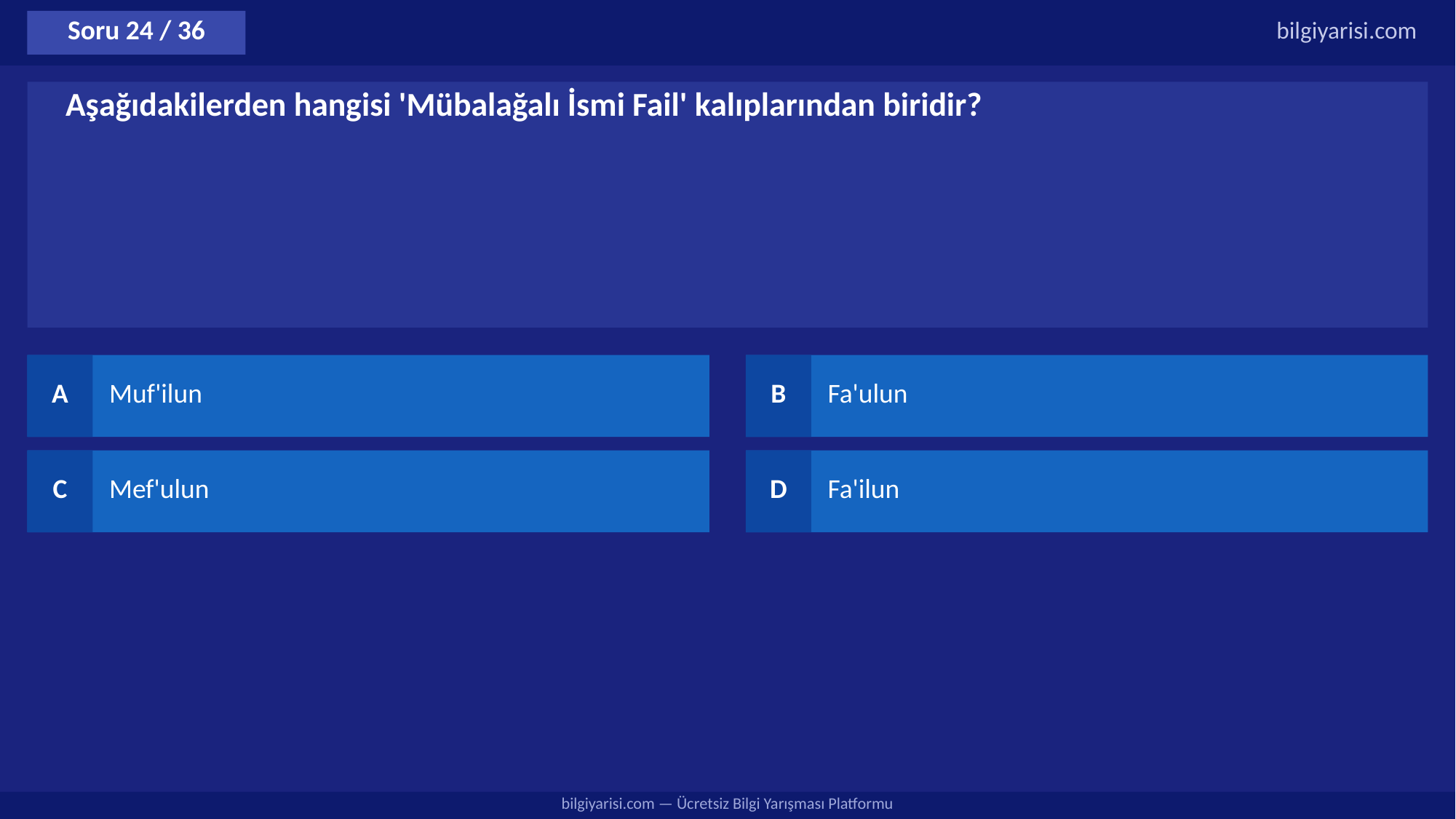

Soru 24 / 36
bilgiyarisi.com

Aşağıdakilerden hangisi 'Mübalağalı İsmi Fail' kalıplarından biridir?

A
Muf'ilun

B
Fa'ulun

C
Mef'ulun

D
Fa'ilun
bilgiyarisi.com — Ücretsiz Bilgi Yarışması Platformu